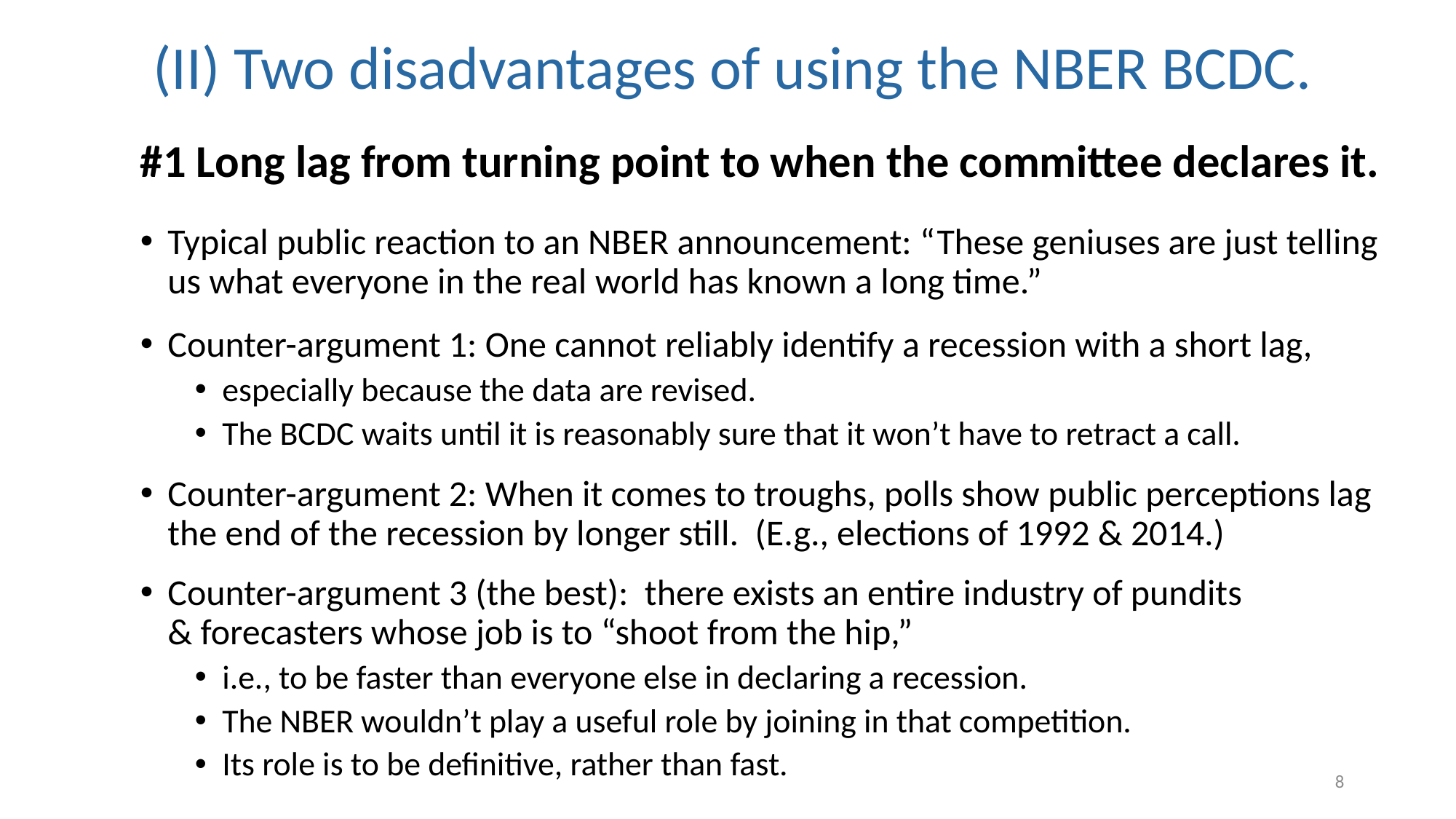

# (II) Two disadvantages of using the NBER BCDC.
#1 Long lag from turning point to when the committee declares it.
Typical public reaction to an NBER announcement: “These geniuses are just telling us what everyone in the real world has known a long time.”
Counter-argument 1: One cannot reliably identify a recession with a short lag,
especially because the data are revised.
The BCDC waits until it is reasonably sure that it won’t have to retract a call.
Counter-argument 2: When it comes to troughs, polls show public perceptions lag the end of the recession by longer still.  (E.g., elections of 1992 & 2014.)
Counter-argument 3 (the best):  there exists an entire industry of pundits
& forecasters whose job is to “shoot from the hip,”
i.e., to be faster than everyone else in declaring a recession.
The NBER wouldn’t play a useful role by joining in that competition.
Its role is to be definitive, rather than fast.
8